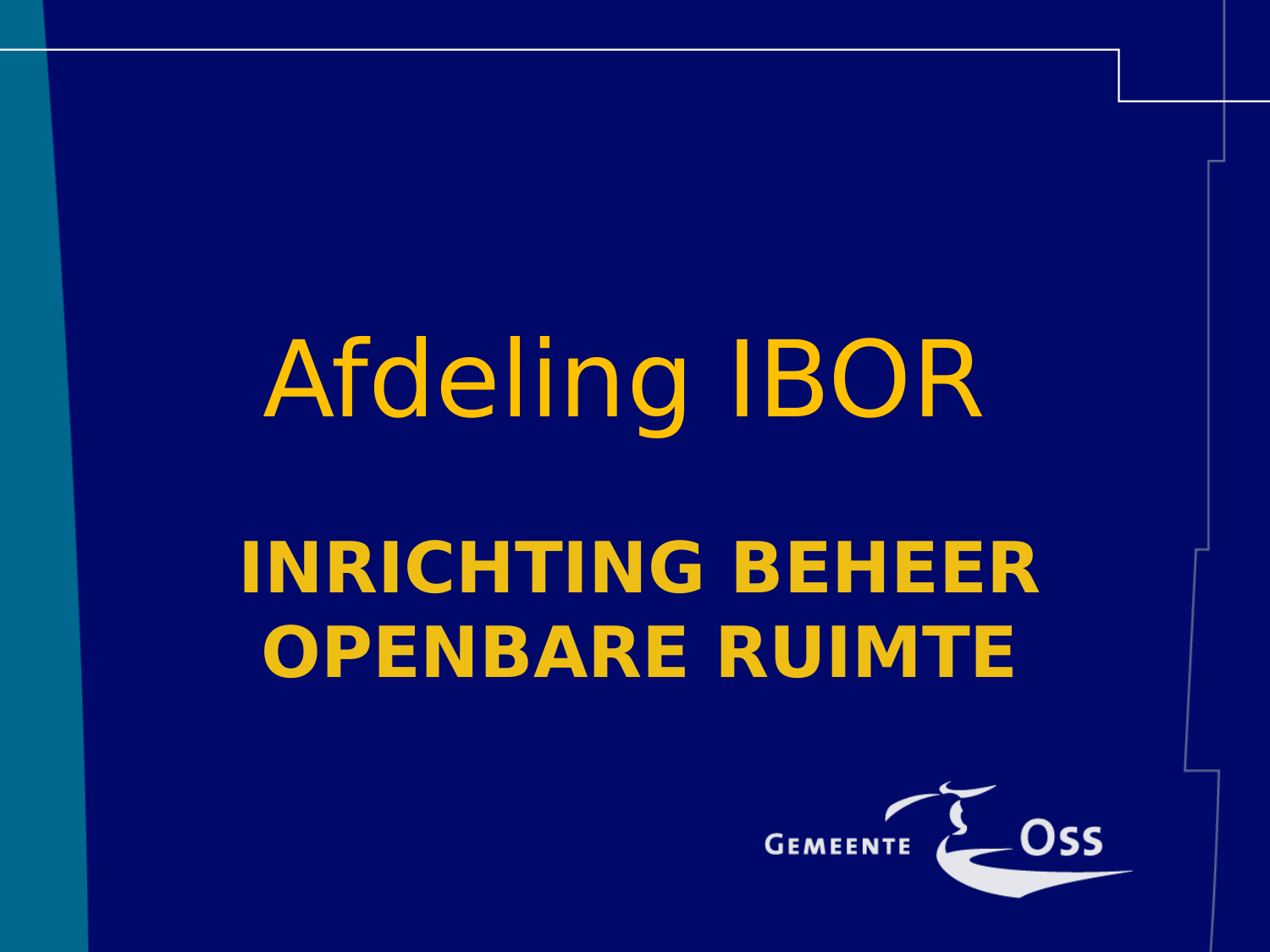

Afdeling IBOR
# Inrichting Beheer openbare Ruimte